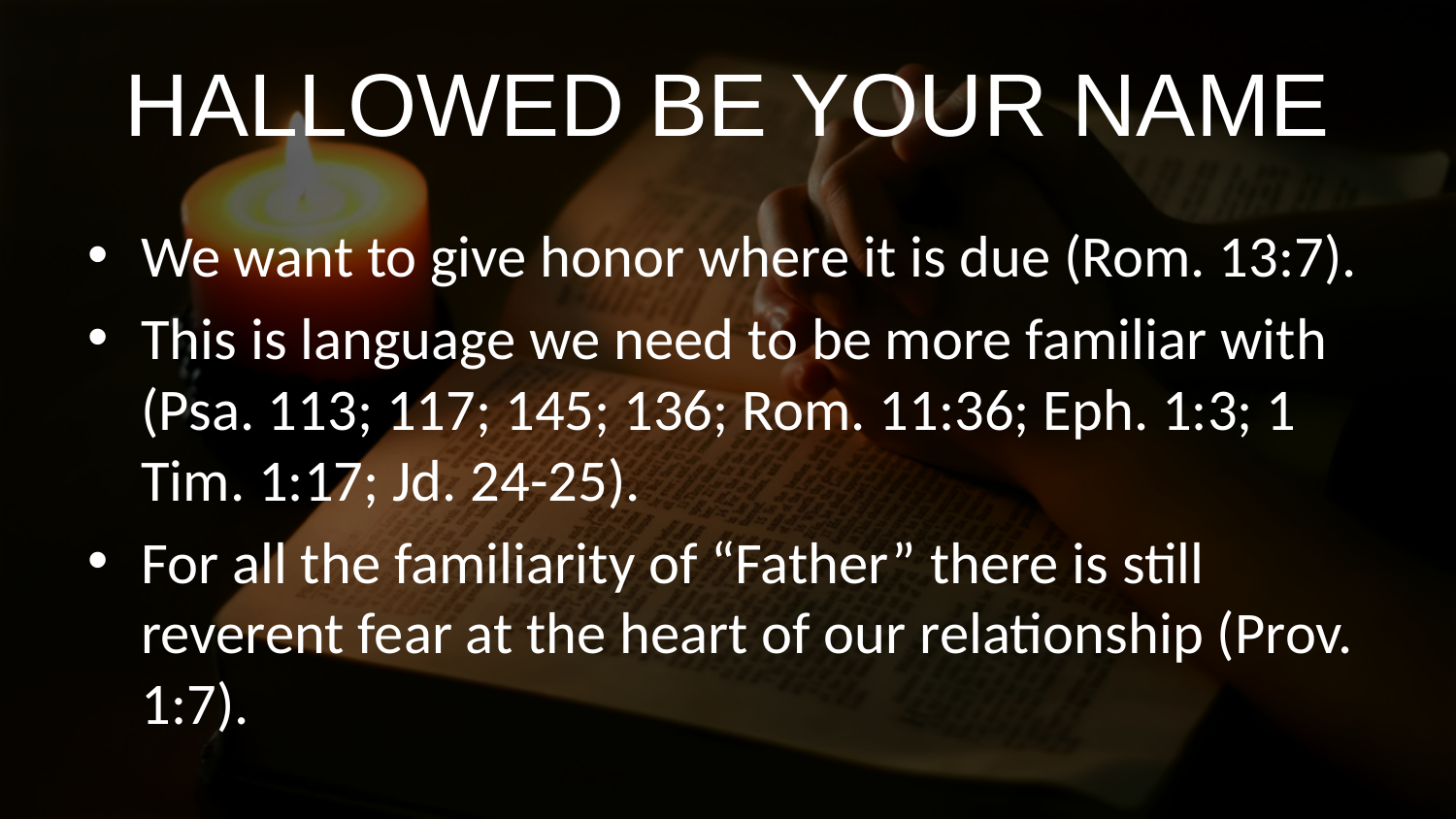

# Hallowed Be Your Name
We want to give honor where it is due (Rom. 13:7).
This is language we need to be more familiar with (Psa. 113; 117; 145; 136; Rom. 11:36; Eph. 1:3; 1 Tim. 1:17; Jd. 24-25).
For all the familiarity of “Father” there is still reverent fear at the heart of our relationship (Prov. 1:7).